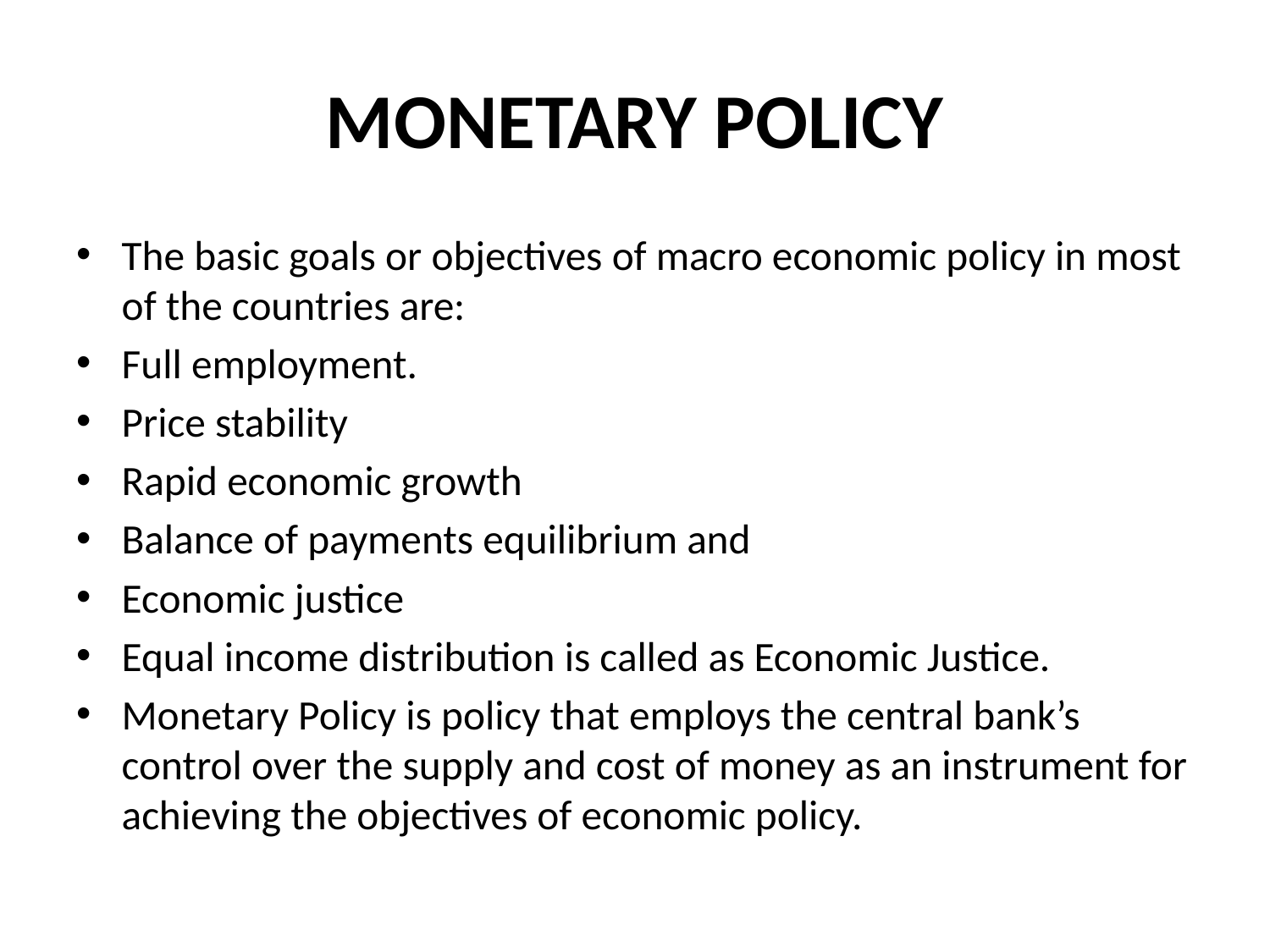

# MONETARY POLICY
The basic goals or objectives of macro economic policy in most of the countries are:
Full employment.
Price stability
Rapid economic growth
Balance of payments equilibrium and
Economic justice
Equal income distribution is called as Economic Justice.
Monetary Policy is policy that employs the central bank’s control over the supply and cost of money as an instrument for achieving the objectives of economic policy.